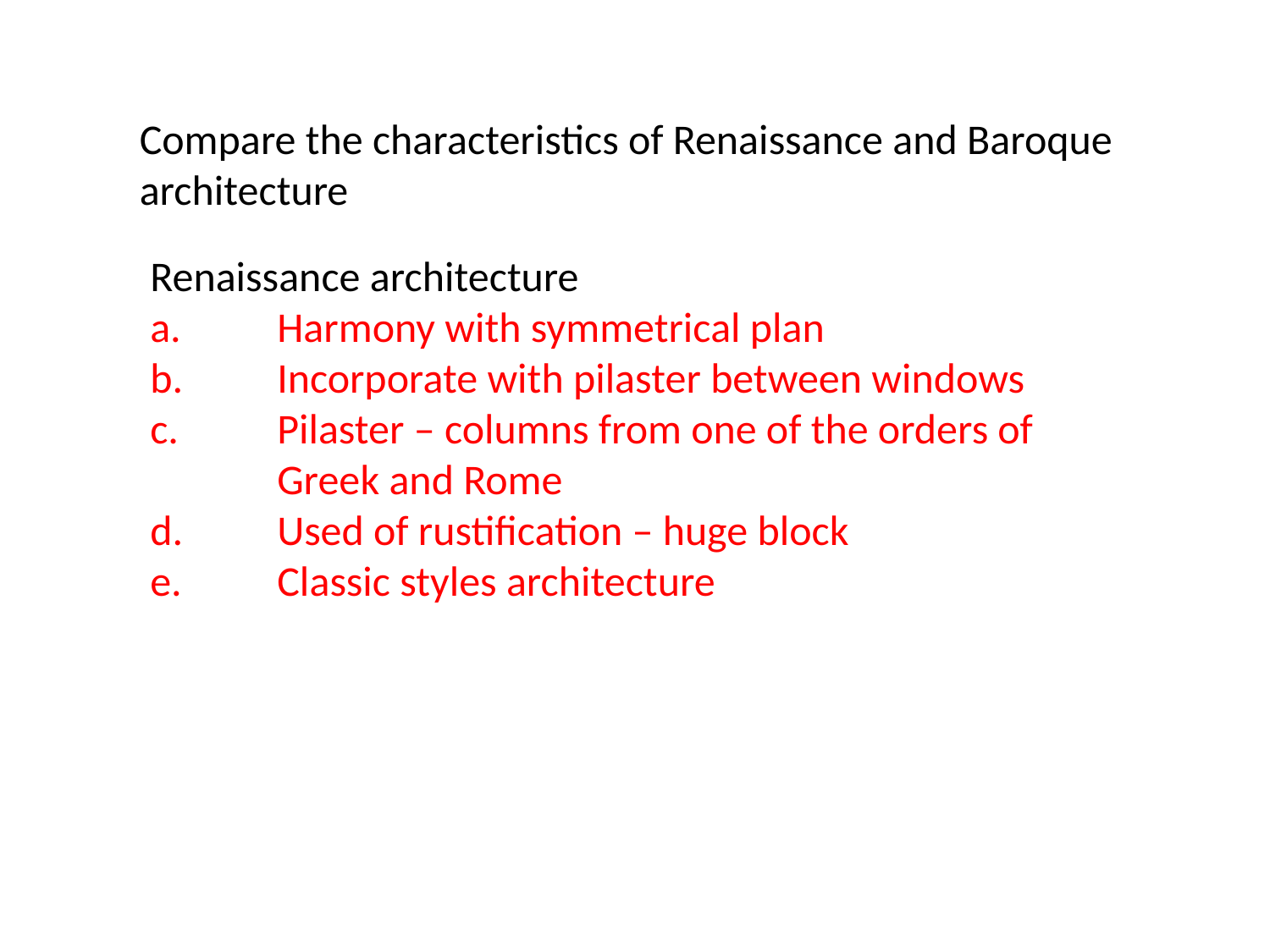

Compare the characteristics of Renaissance and Baroque architecture
Renaissance architecture
a.	Harmony with symmetrical plan
b.	Incorporate with pilaster between windows
c.	Pilaster – columns from one of the orders of 	Greek and Rome
d.   	Used of rustification – huge block
e.	Classic styles architecture